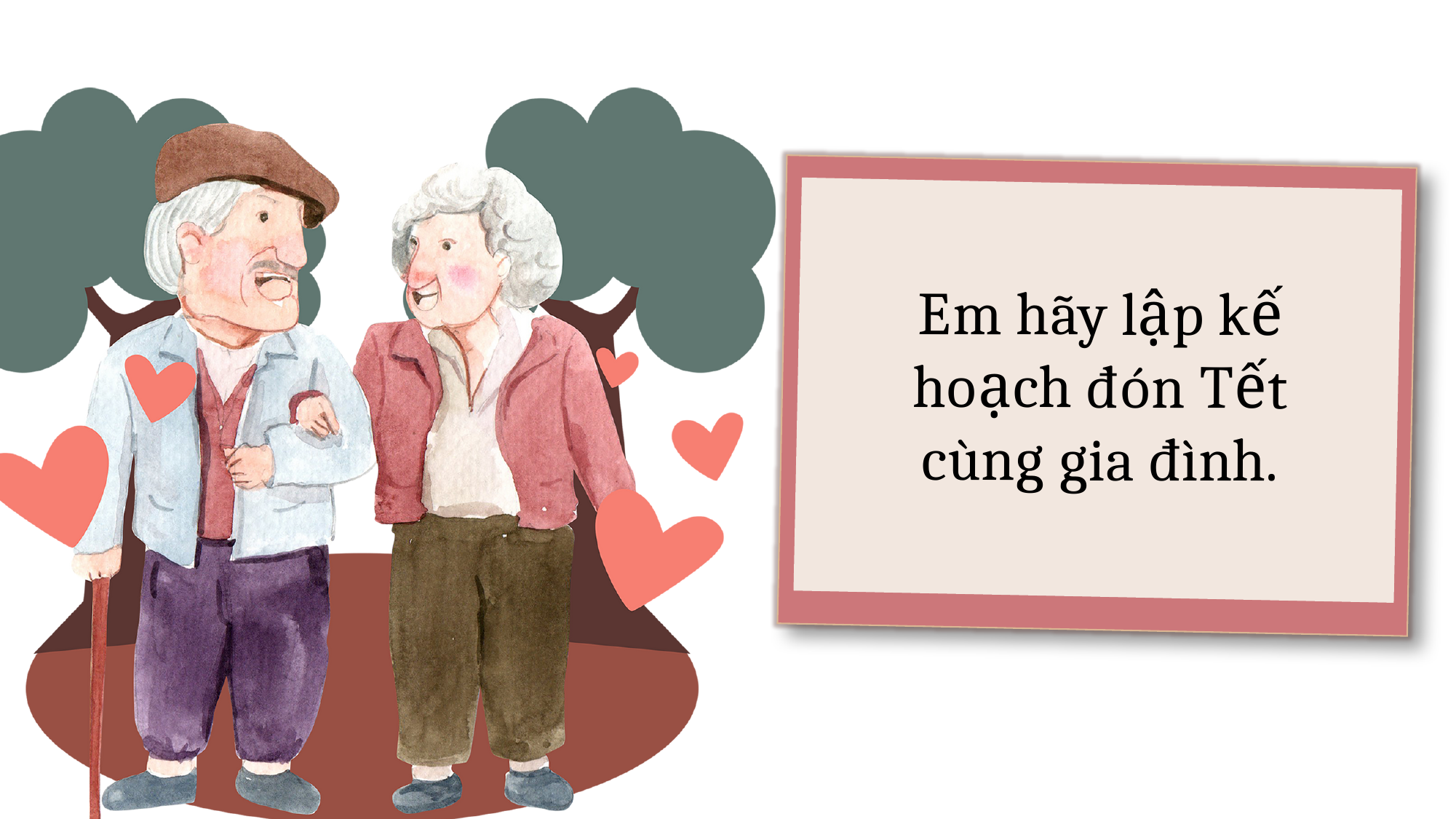

Em hãy lập kế hoạch đón Tết cùng gia đình.